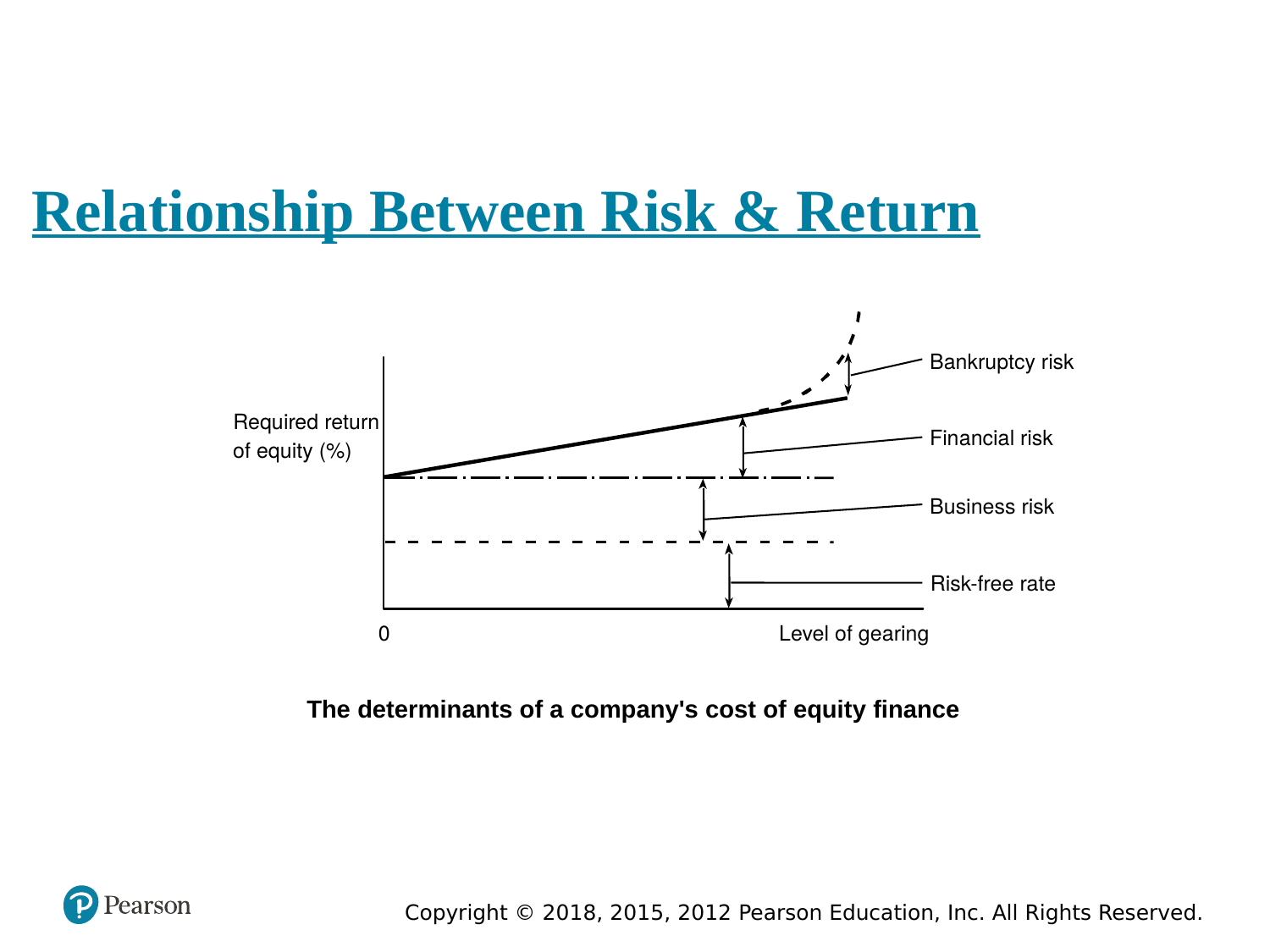

# Relationship Between Risk & Return

Bankruptcy risk

Required return

Financial risk

of equity (%)

Business risk

Risk-free rate

0
Level of gearing
The determinants of a company's cost of equity finance